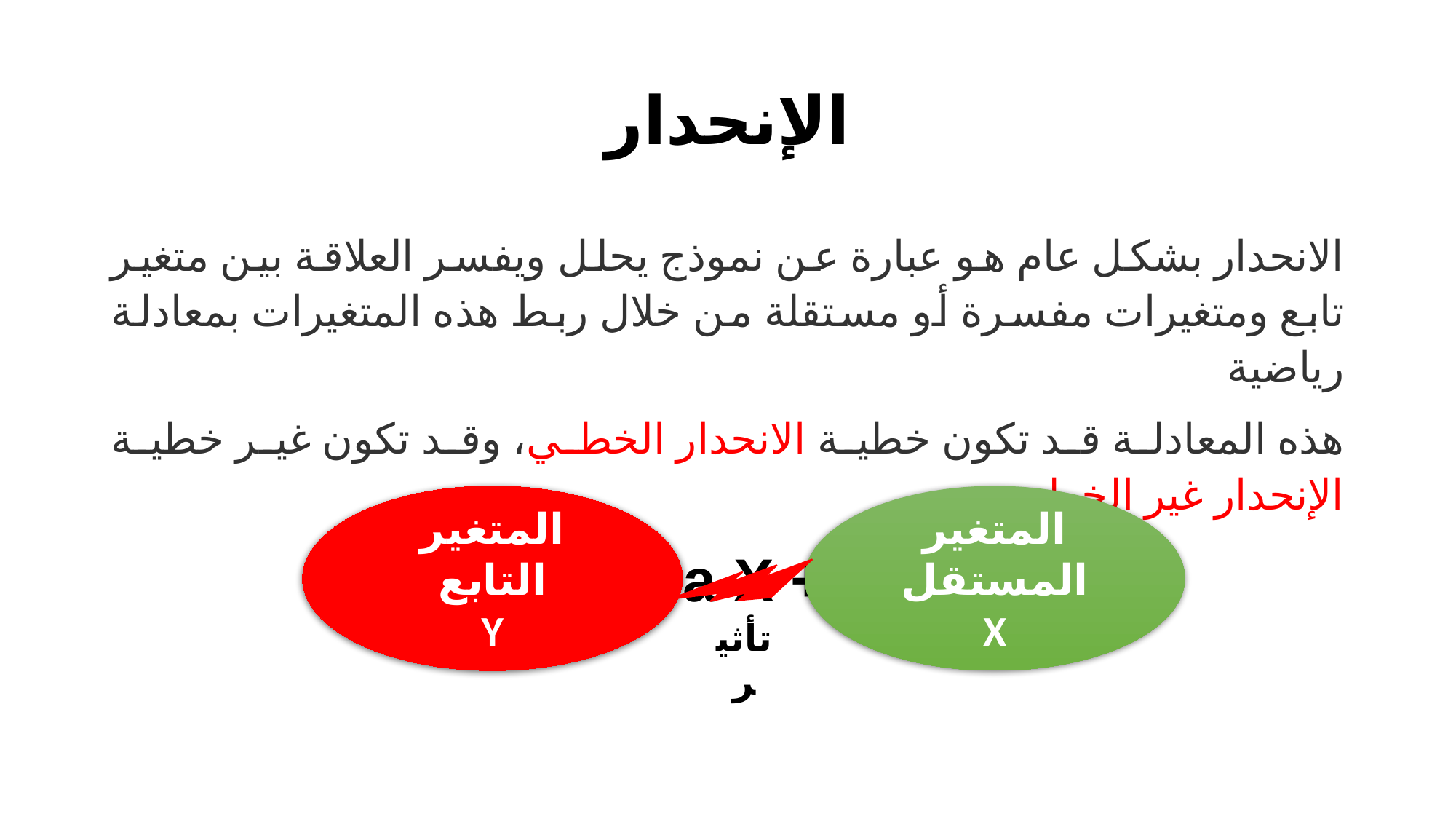

# الإنحدار
الانحدار بشكل عام هو عبارة عن نموذج يحلل ويفسر العلاقة بين متغير تابع ومتغيرات مفسرة أو مستقلة من خلال ربط هذه المتغيرات بمعادلة رياضية
هذه المعادلة قد تكون خطية الانحدار الخطي، وقد تكون غير خطية الإنحدار غير الخطي
Y = a X + b

المتغير التابع
Y
المتغير المستقل
X

تأثير